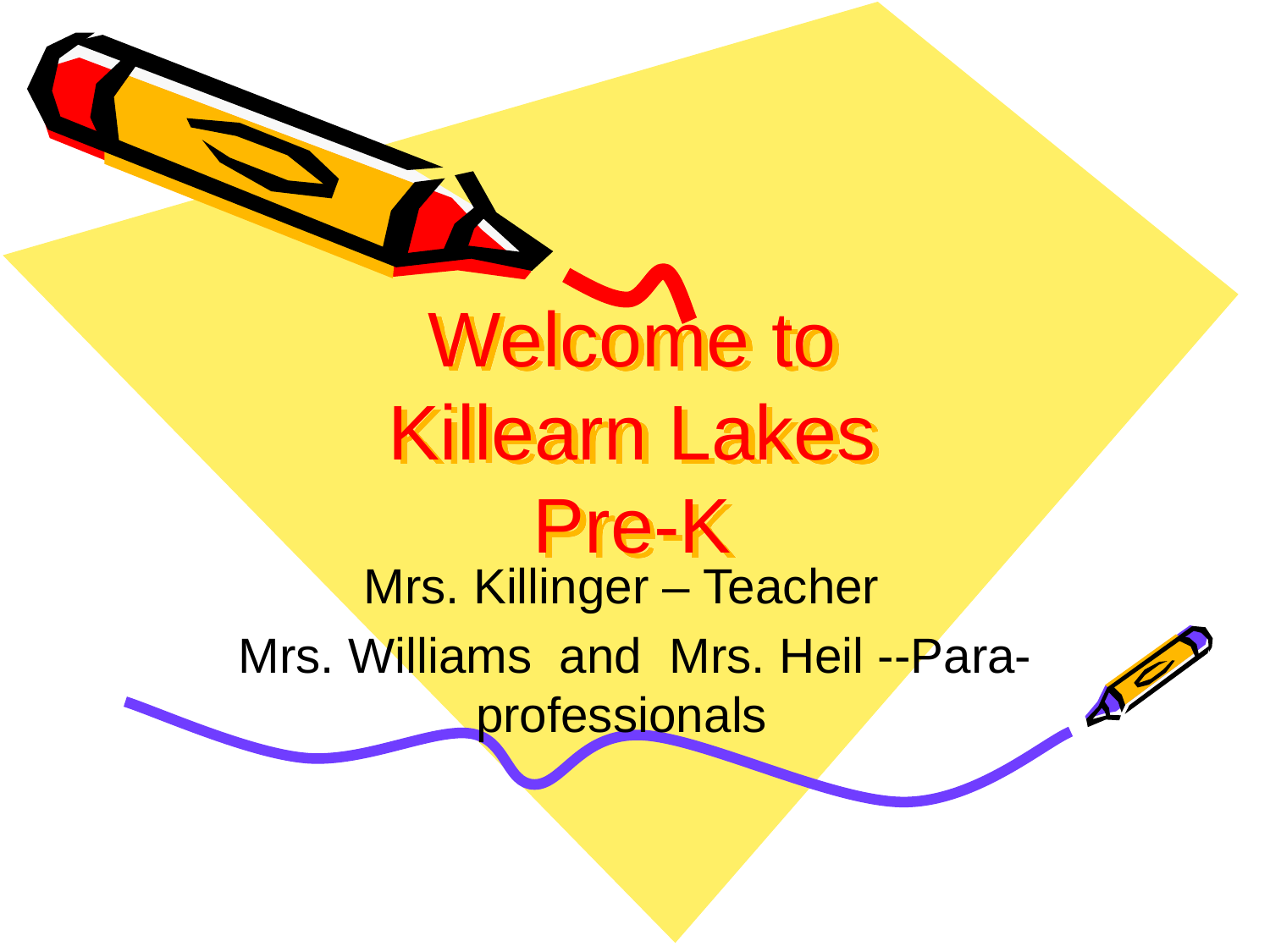

# Welcome to Killearn Lakes Pre-K
Mrs. Killinger – Teacher
  Mrs. Williams  and  Mrs. Heil --Para-professionals